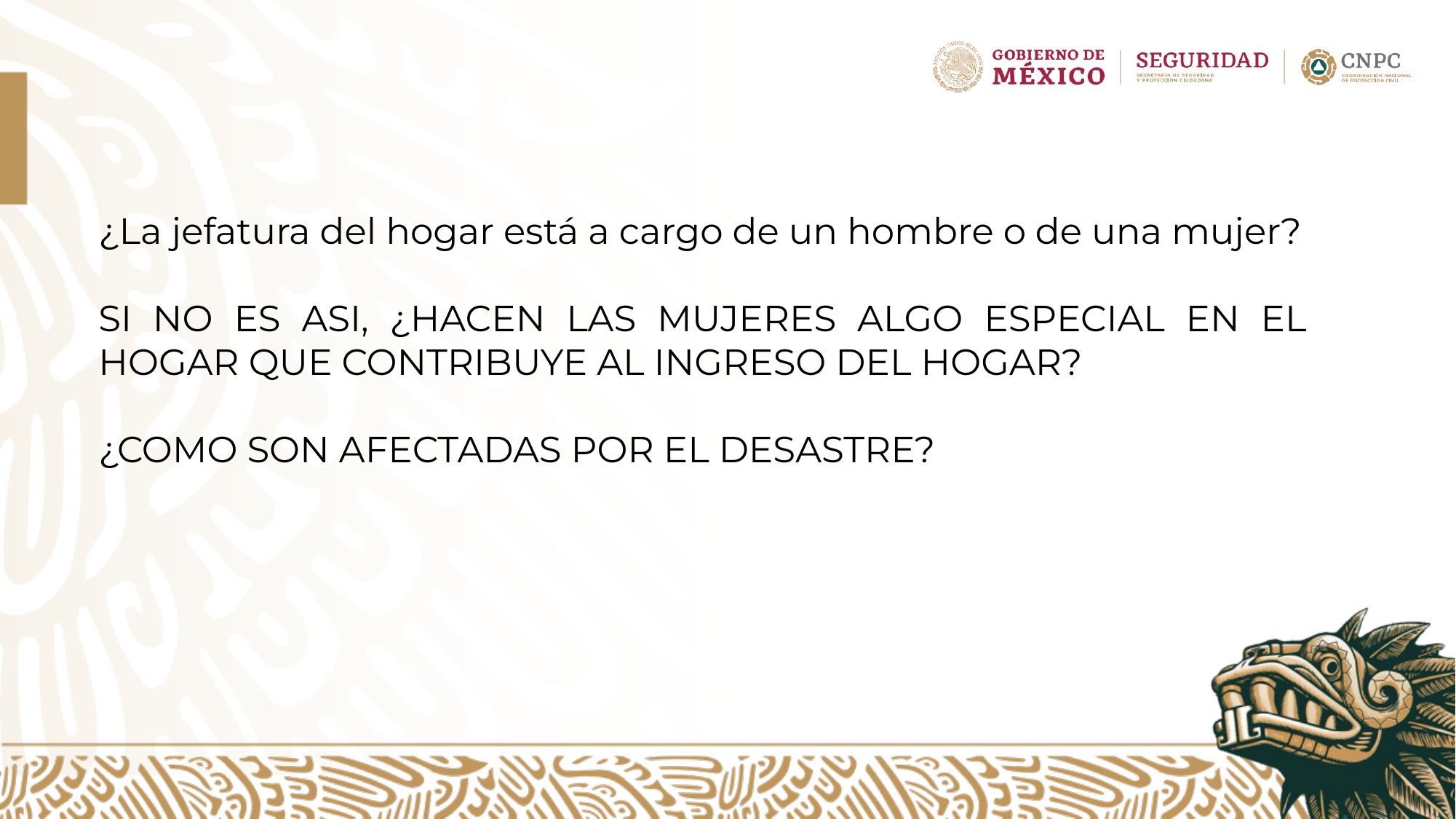

¿La jefatura del hogar está a cargo de un hombre o de una mujer?

SI NO ES ASI, ¿HACEN LAS MUJERES ALGO ESPECIAL EN EL HOGAR QUE CONTRIBUYE AL INGRESO DEL HOGAR?

¿COMO SON AFECTADAS POR EL DESASTRE?